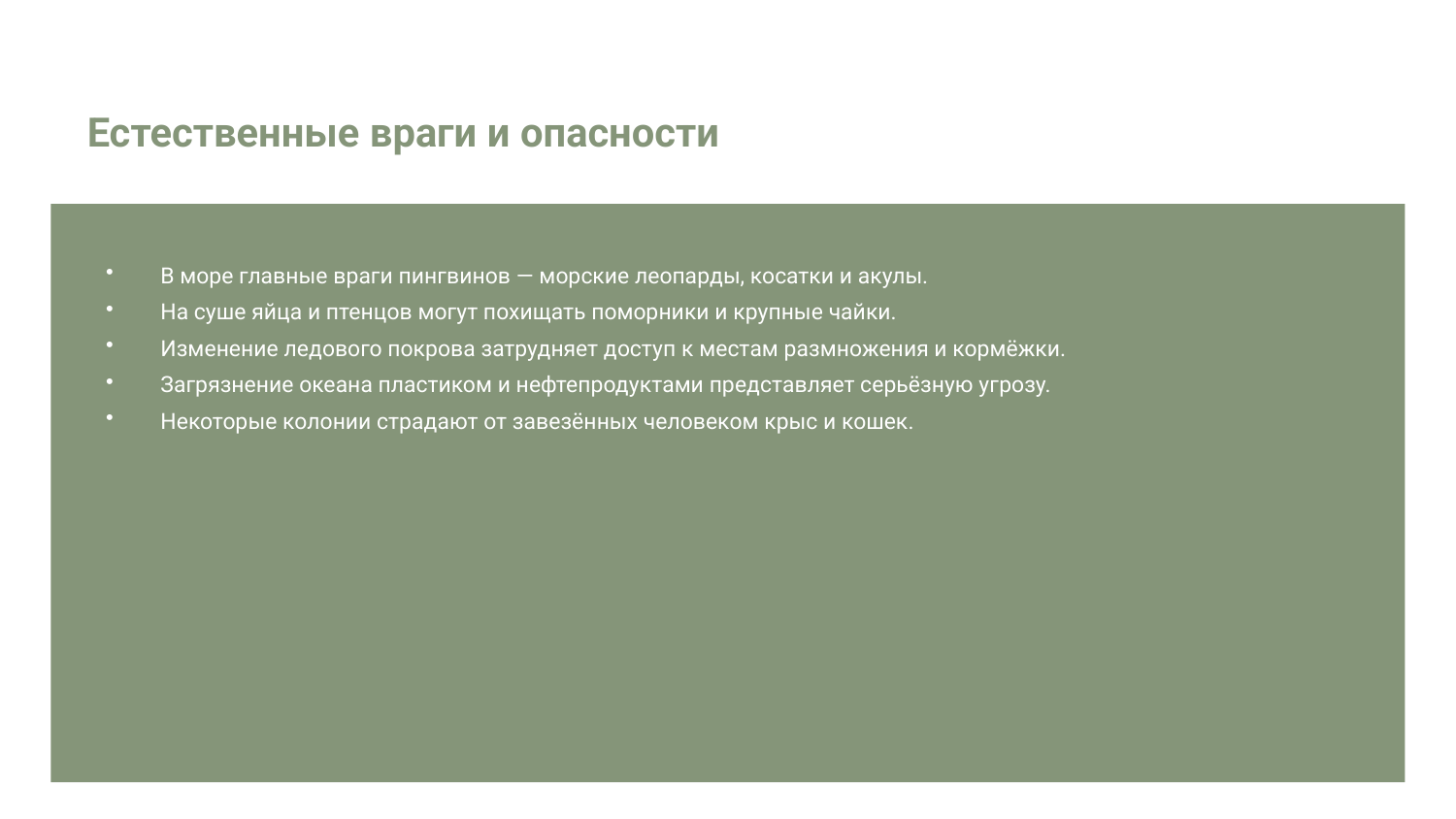

Естественные враги и опасности

В море главные враги пингвинов — морские леопарды, косатки и акулы.
На суше яйца и птенцов могут похищать поморники и крупные чайки.
Изменение ледового покрова затрудняет доступ к местам размножения и кормёжки.
Загрязнение океана пластиком и нефтепродуктами представляет серьёзную угрозу.
Некоторые колонии страдают от завезённых человеком крыс и кошек.